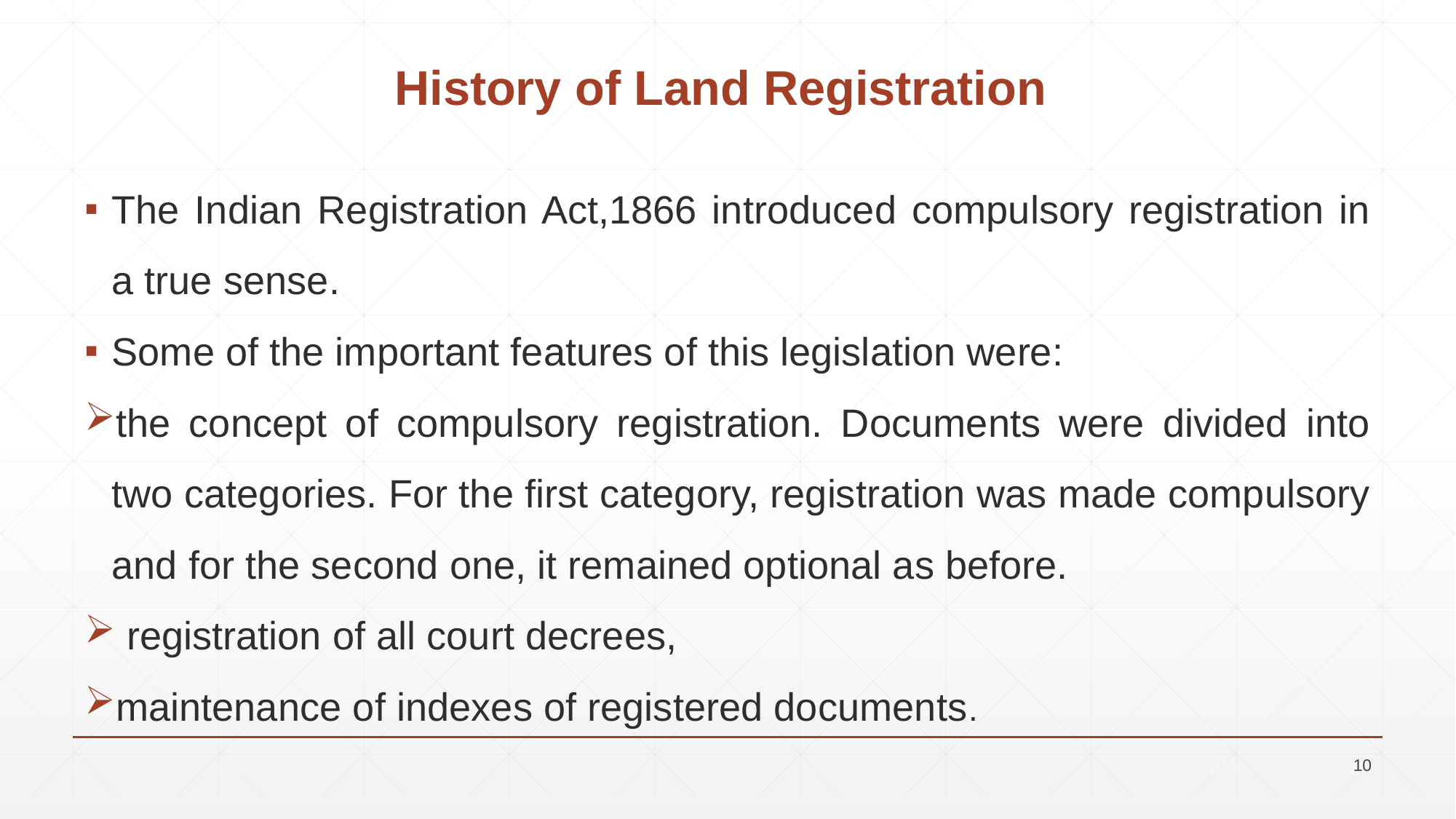

# History of Land Registration
The Indian Registration Act,1866 introduced compulsory registration in a true sense.
Some of the important features of this legislation were:
the concept of compulsory registration. Documents were divided into two categories. For the first category, registration was made compulsory and for the second one, it remained optional as before.
 registration of all court decrees,
maintenance of indexes of registered documents.

10